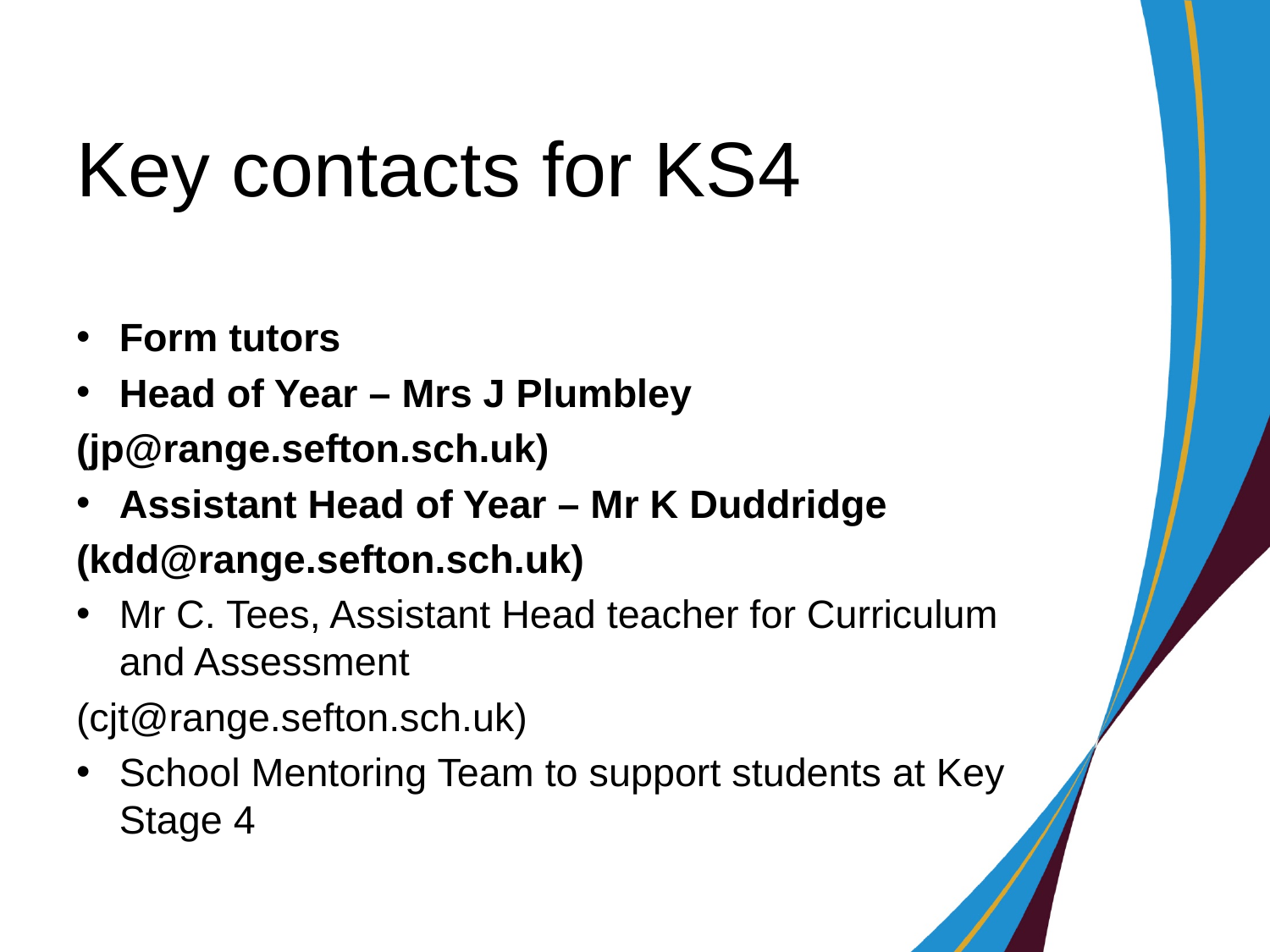

# Key contacts for KS4
Form tutors
Head of Year – Mrs J Plumbley
(jp@range.sefton.sch.uk)
Assistant Head of Year – Mr K Duddridge
(kdd@range.sefton.sch.uk)
Mr C. Tees, Assistant Head teacher for Curriculum and Assessment
(cjt@range.sefton.sch.uk)
School Mentoring Team to support students at Key Stage 4